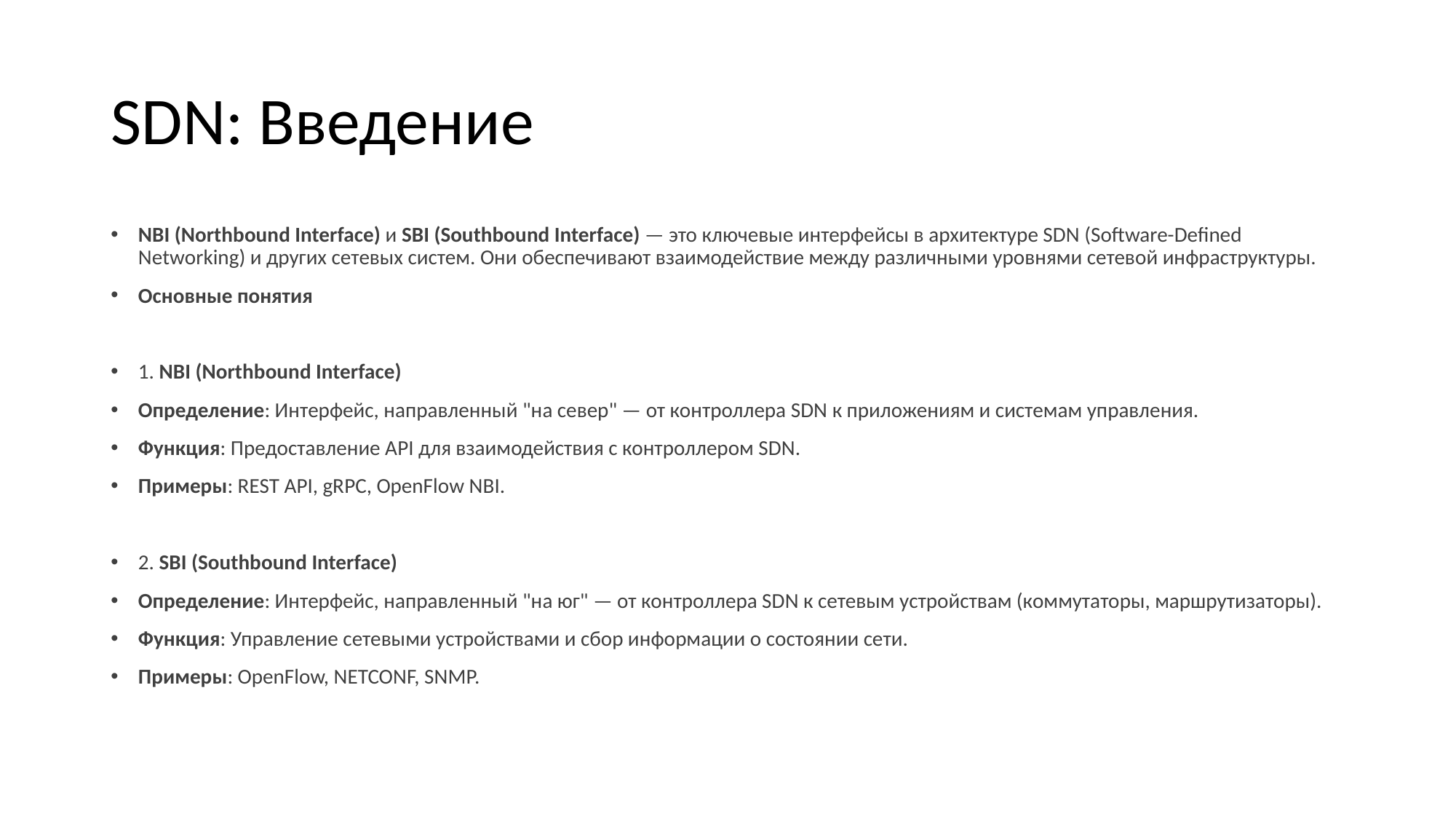

# SDN: Введение
NBI (Northbound Interface) и SBI (Southbound Interface) — это ключевые интерфейсы в архитектуре SDN (Software-Defined Networking) и других сетевых систем. Они обеспечивают взаимодействие между различными уровнями сетевой инфраструктуры.
Основные понятия

1. NBI (Northbound Interface)
Определение: Интерфейс, направленный "на север" — от контроллера SDN к приложениям и системам управления.
Функция: Предоставление API для взаимодействия с контроллером SDN.
Примеры: REST API, gRPC, OpenFlow NBI.

2. SBI (Southbound Interface)
Определение: Интерфейс, направленный "на юг" — от контроллера SDN к сетевым устройствам (коммутаторы, маршрутизаторы).
Функция: Управление сетевыми устройствами и сбор информации о состоянии сети.
Примеры: OpenFlow, NETCONF, SNMP.